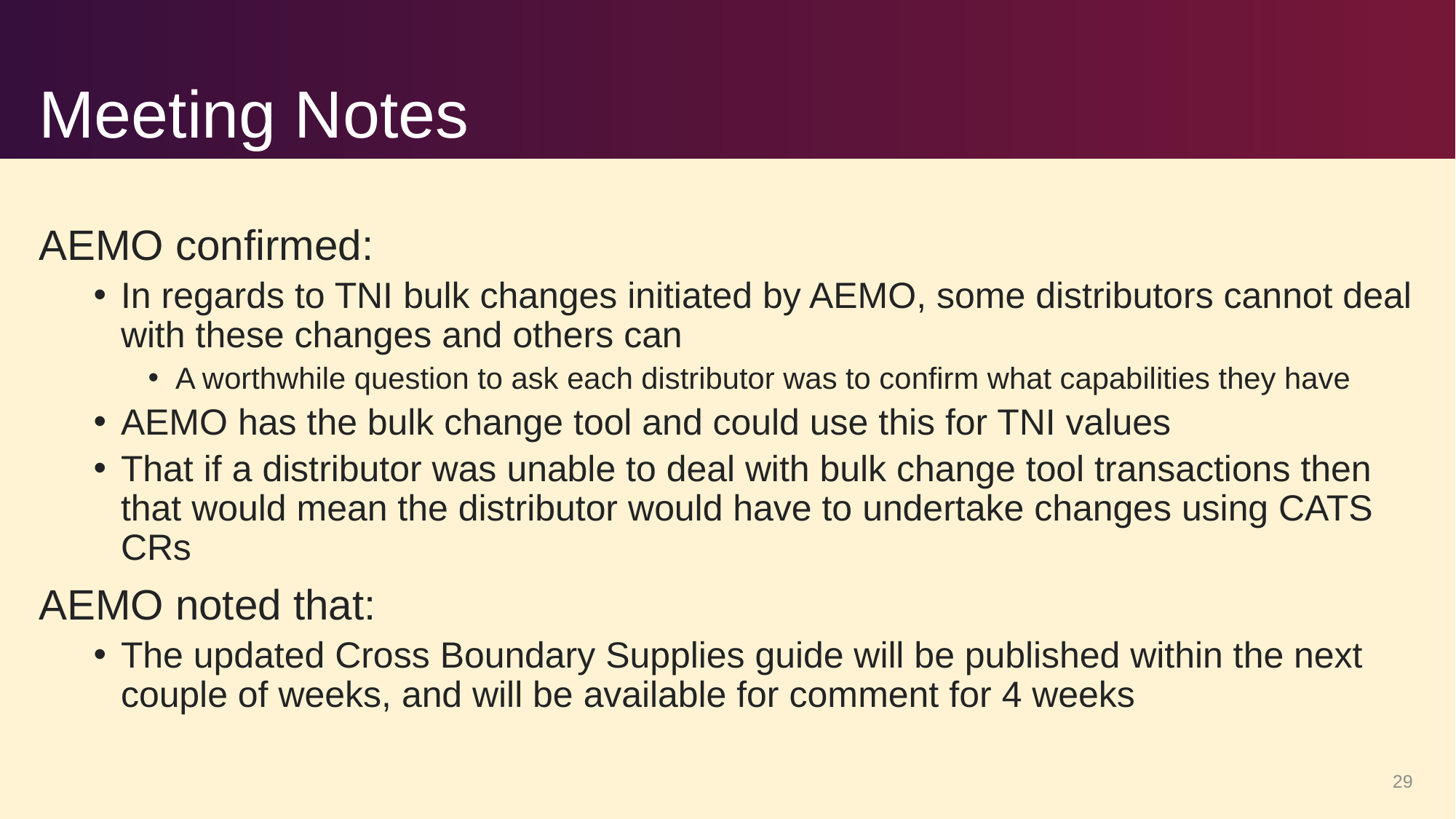

# Meeting Notes
AEMO confirmed:
In regards to TNI bulk changes initiated by AEMO, some distributors cannot deal with these changes and others can
A worthwhile question to ask each distributor was to confirm what capabilities they have
AEMO has the bulk change tool and could use this for TNI values
That if a distributor was unable to deal with bulk change tool transactions then that would mean the distributor would have to undertake changes using CATS CRs
AEMO noted that:
The updated Cross Boundary Supplies guide will be published within the next couple of weeks, and will be available for comment for 4 weeks
29